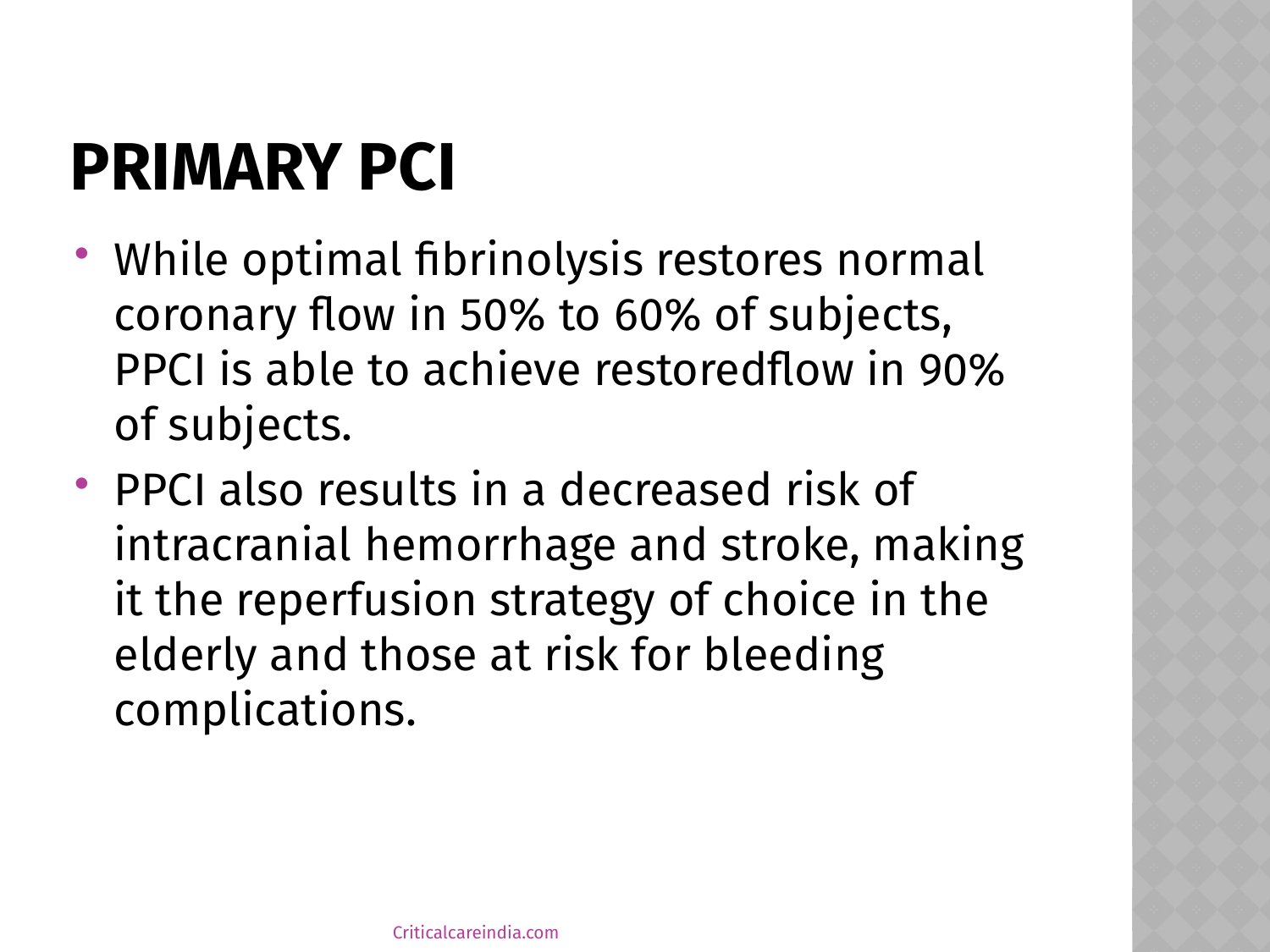

# Primary pci
While optimal fibrinolysis restores normal coronary flow in 50% to 60% of subjects, PPCI is able to achieve restoredflow in 90% of subjects.
PPCI also results in a decreased risk of intracranial hemorrhage and stroke, making it the reperfusion strategy of choice in the elderly and those at risk for bleeding complications.
Criticalcareindia.com